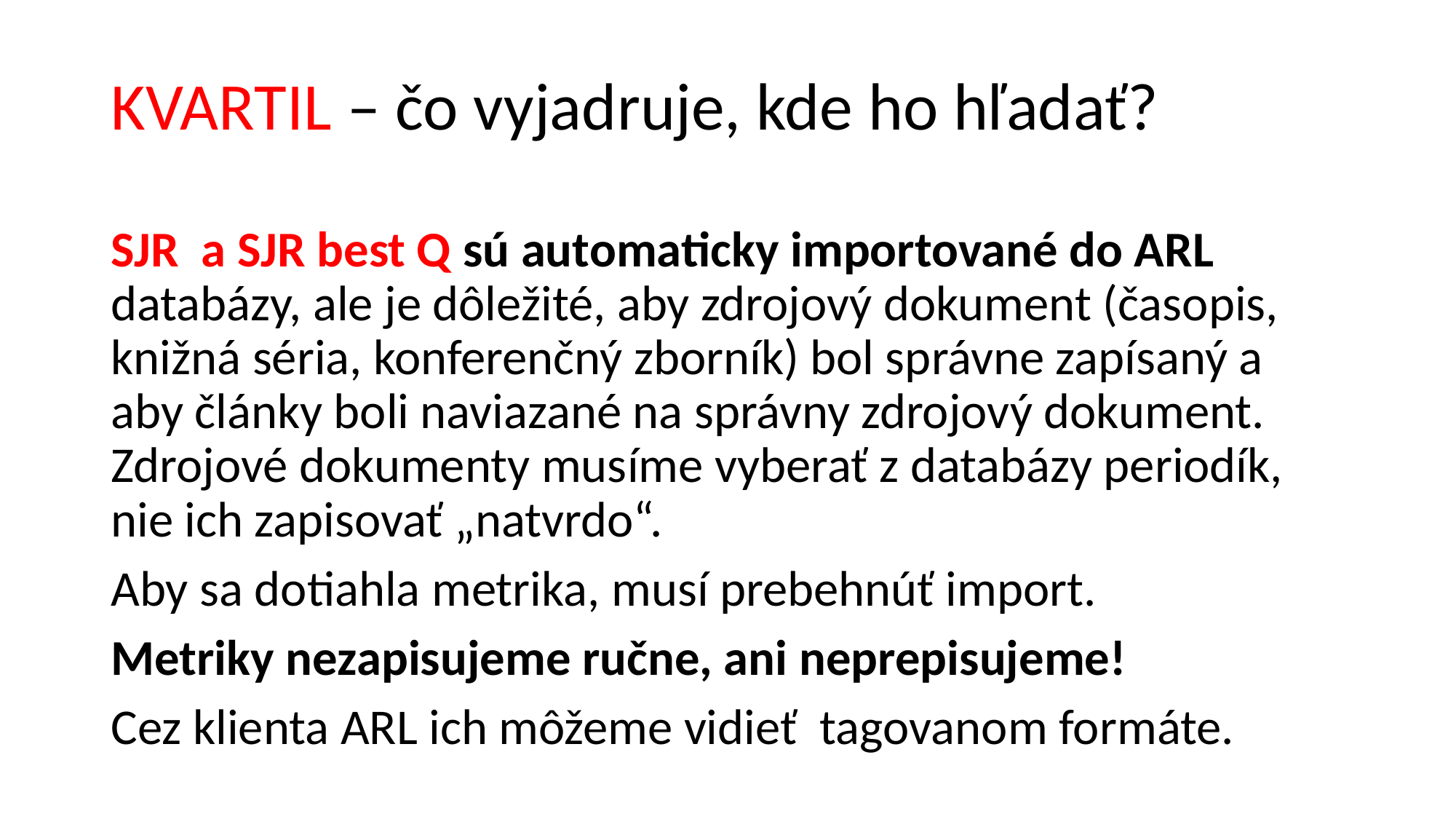

# KVARTIL – čo vyjadruje, kde ho hľadať?
SJR  a SJR best Q sú automaticky importované do ARL databázy, ale je dôležité, aby zdrojový dokument (časopis, knižná séria, konferenčný zborník) bol správne zapísaný a aby články boli naviazané na správny zdrojový dokument. Zdrojové dokumenty musíme vyberať z databázy periodík, nie ich zapisovať „natvrdo“.
Aby sa dotiahla metrika, musí prebehnúť import.
Metriky nezapisujeme ručne, ani neprepisujeme!
Cez klienta ARL ich môžeme vidieť  tagovanom formáte.